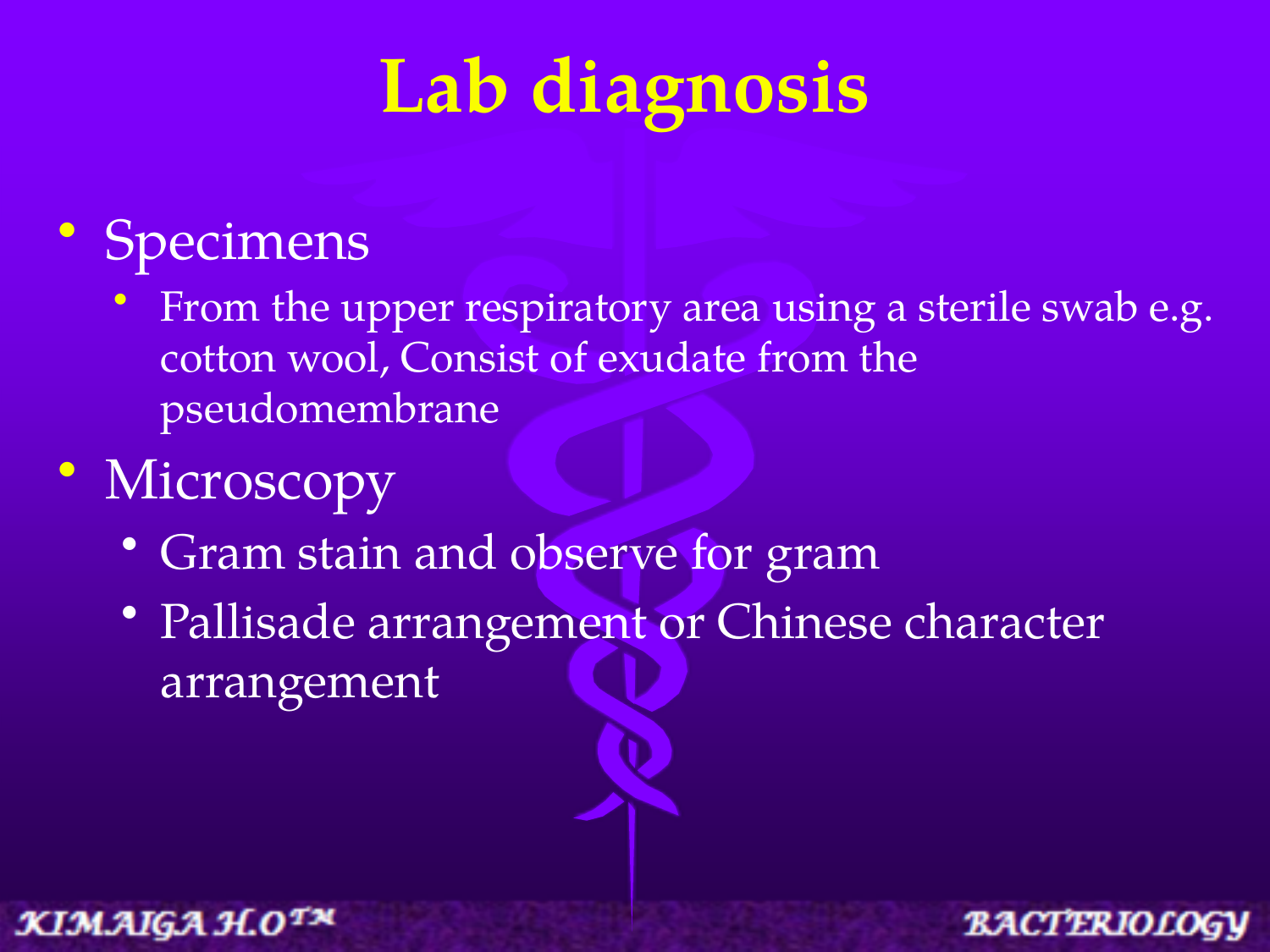

# Lab diagnosis
Specimens
From the upper respiratory area using a sterile swab e.g. cotton wool, Consist of exudate from the pseudomembrane
Microscopy
Gram stain and observe for gram
Pallisade arrangement or Chinese character arrangement